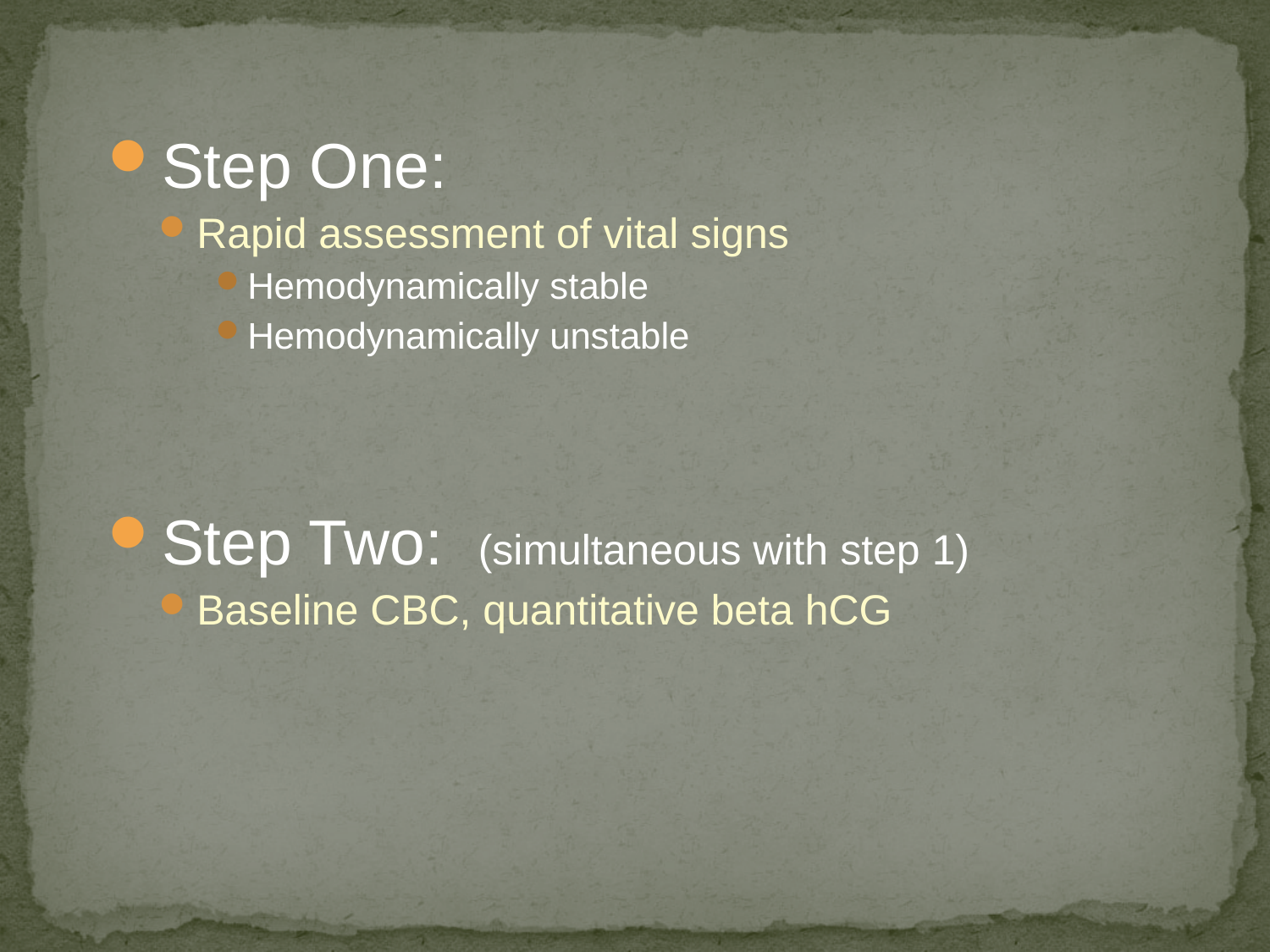

#

Step One:
Rapid assessment of vital signs
Hemodynamically stable
Hemodynamically unstable

Step Two:  (simultaneous with step 1)
Baseline CBC, quantitative beta hCG